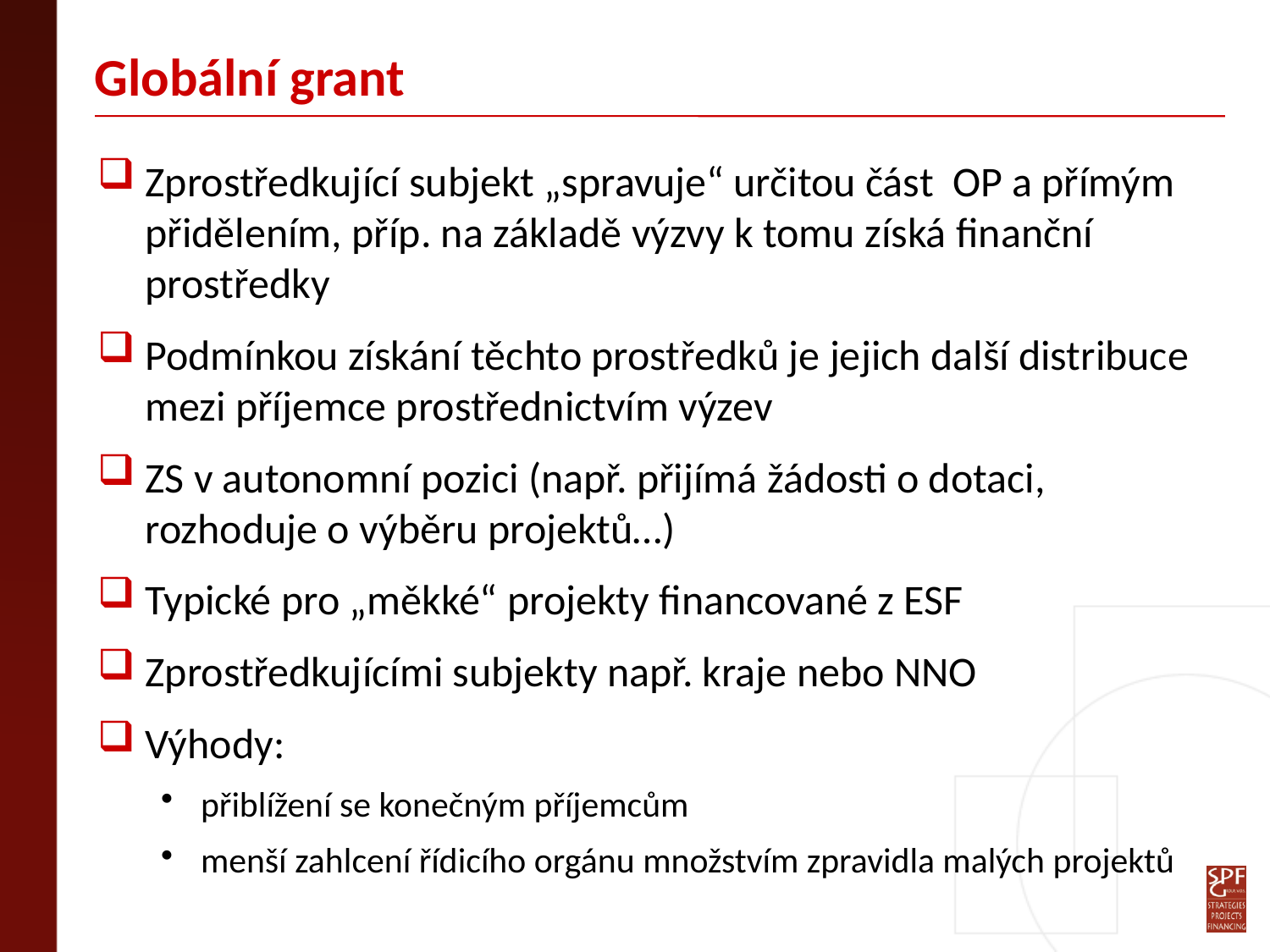

# Globální grant
Zprostředkující subjekt „spravuje“ určitou část  OP a přímým přidělením, příp. na základě výzvy k tomu získá finanční prostředky
Podmínkou získání těchto prostředků je jejich další distribuce mezi příjemce prostřednictvím výzev
ZS v autonomní pozici (např. přijímá žádosti o dotaci, rozhoduje o výběru projektů…)
Typické pro „měkké“ projekty financované z ESF
Zprostředkujícími subjekty např. kraje nebo NNO
Výhody:
přiblížení se konečným příjemcům
menší zahlcení řídicího orgánu množstvím zpravidla malých projektů